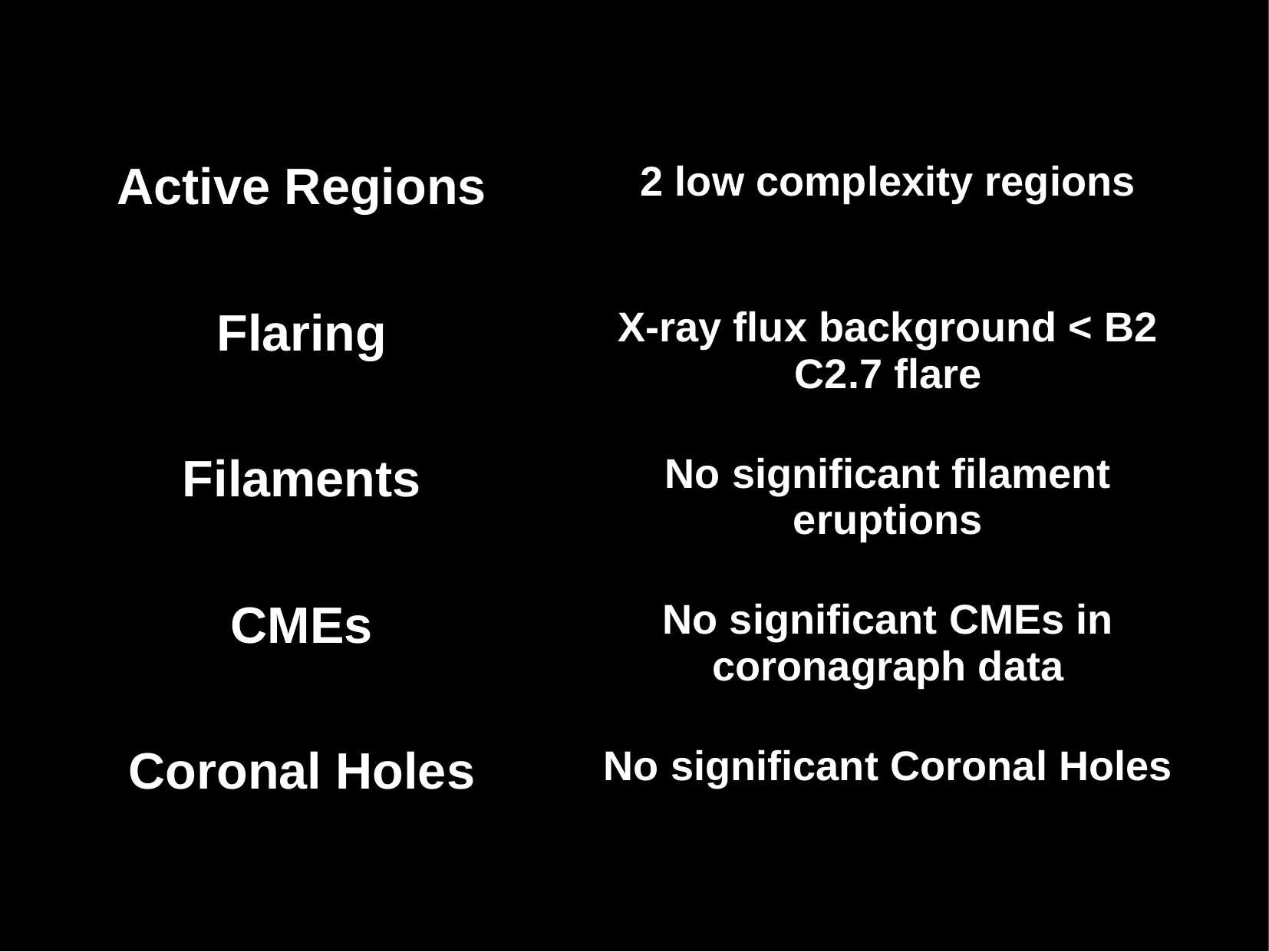

Report of Solar Activity
| Active Regions | 2 low complexity regions |
| --- | --- |
| Flaring | X-ray flux background < B2 C2.7 flare |
| Filaments | No significant filament eruptions |
| CMEs | No significant CMEs in coronagraph data |
| Coronal Holes | No significant Coronal Holes |